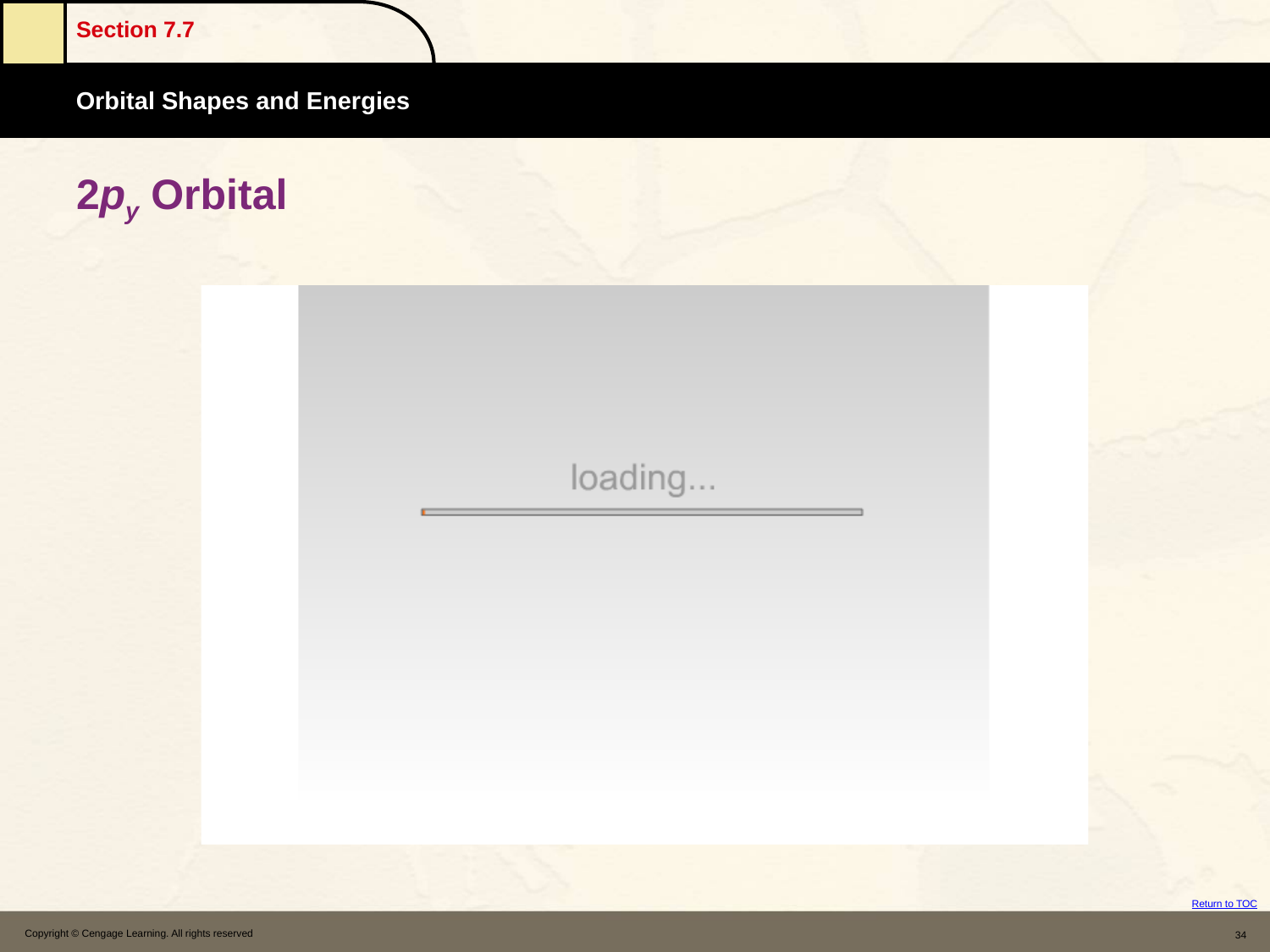

# 2py Orbital

Copyright © Cengage Learning. All rights reserved
34